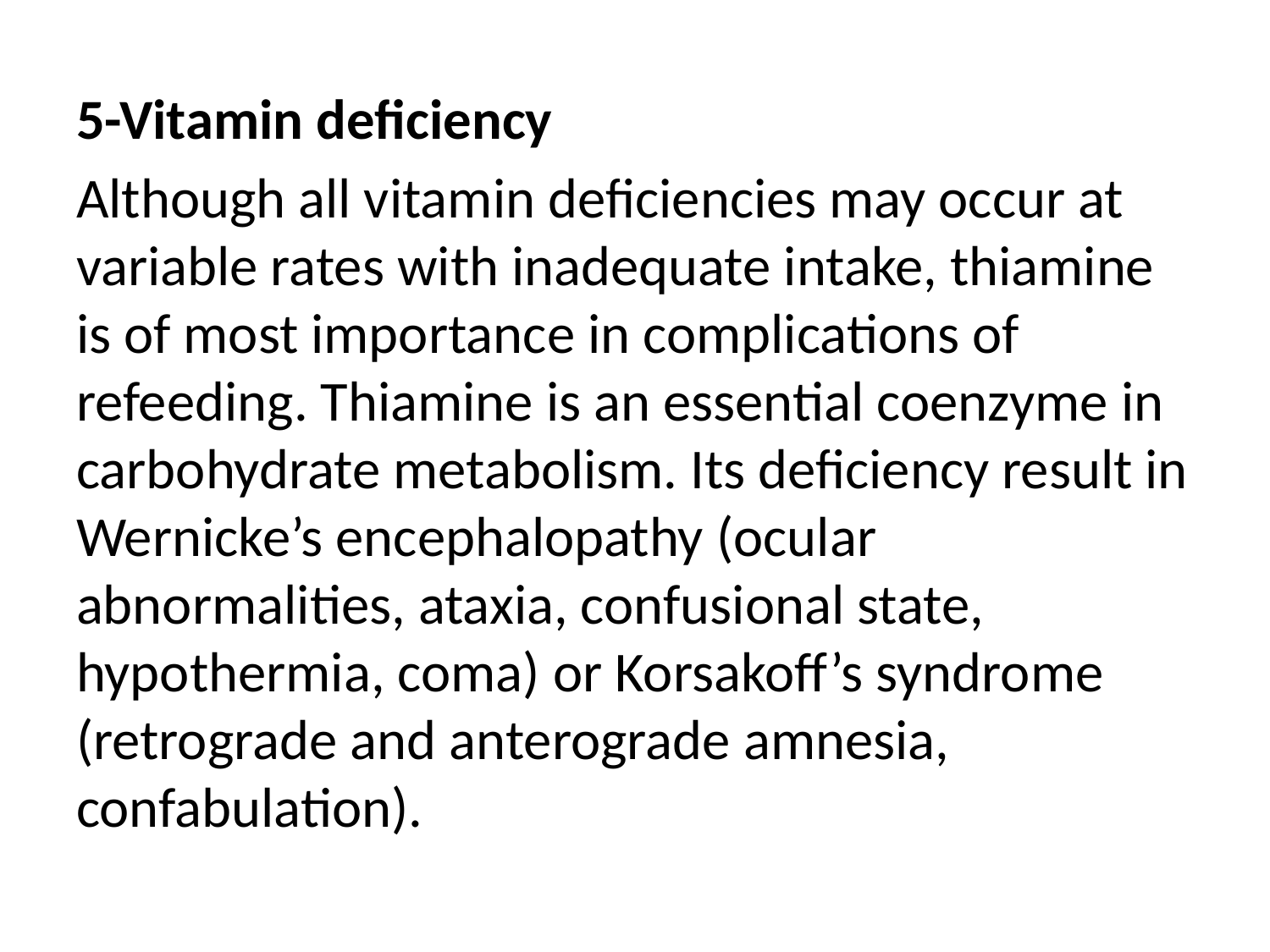

5-Vitamin deficiency
Although all vitamin deficiencies may occur at variable rates with inadequate intake, thiamine is of most importance in complications of refeeding. Thiamine is an essential coenzyme in carbohydrate metabolism. Its deficiency result in Wernicke’s encephalopathy (ocular abnormalities, ataxia, confusional state, hypothermia, coma) or Korsakoff’s syndrome (retrograde and anterograde amnesia, confabulation).